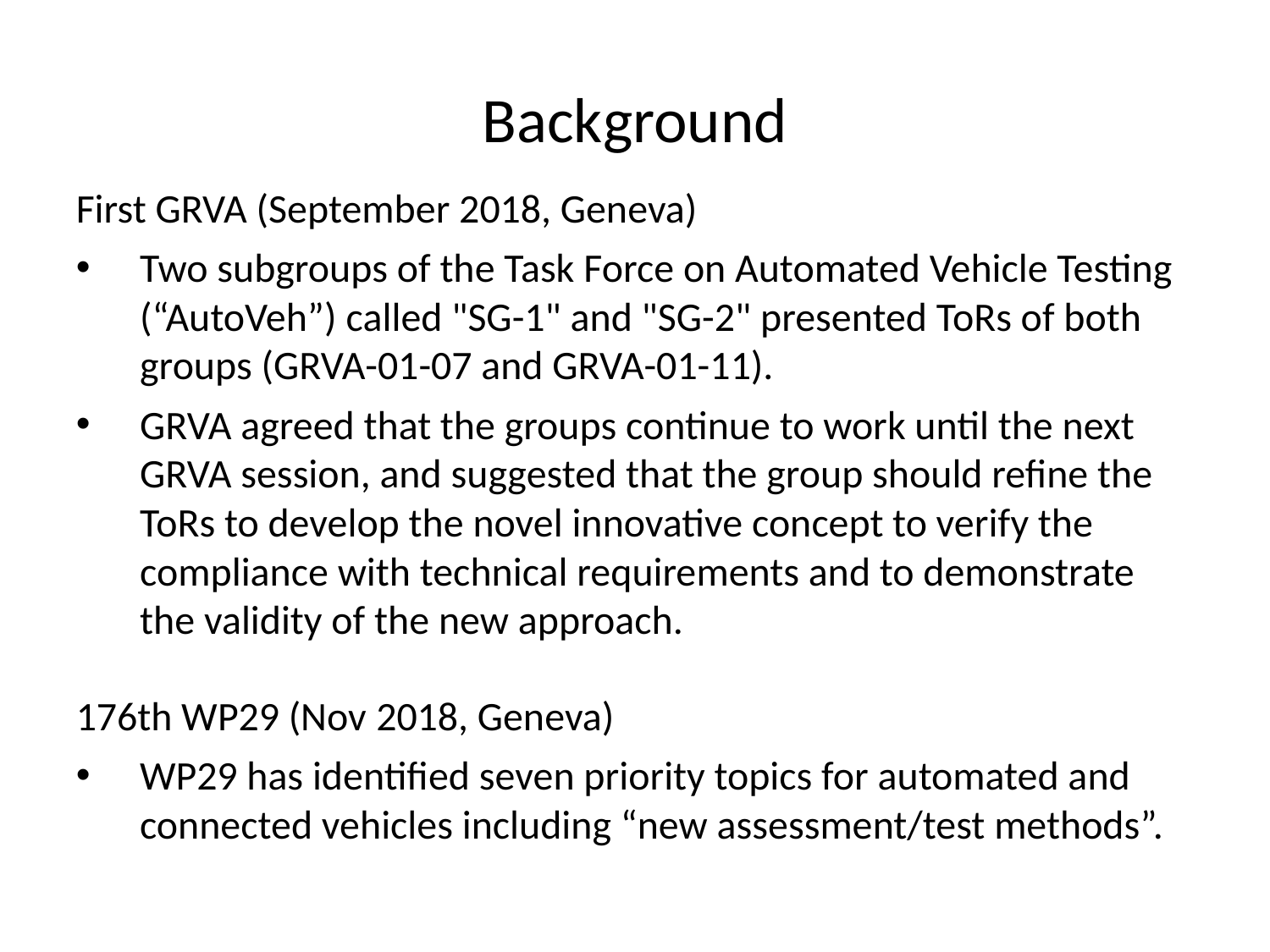

Background
First GRVA (September 2018, Geneva)
Two subgroups of the Task Force on Automated Vehicle Testing (“AutoVeh”) called "SG-1" and "SG-2" presented ToRs of both groups (GRVA-01-07 and GRVA-01-11).
GRVA agreed that the groups continue to work until the next GRVA session, and suggested that the group should refine the ToRs to develop the novel innovative concept to verify the compliance with technical requirements and to demonstrate the validity of the new approach.

176th WP29 (Nov 2018, Geneva)
WP29 has identified seven priority topics for automated and connected vehicles including “new assessment/test methods”.